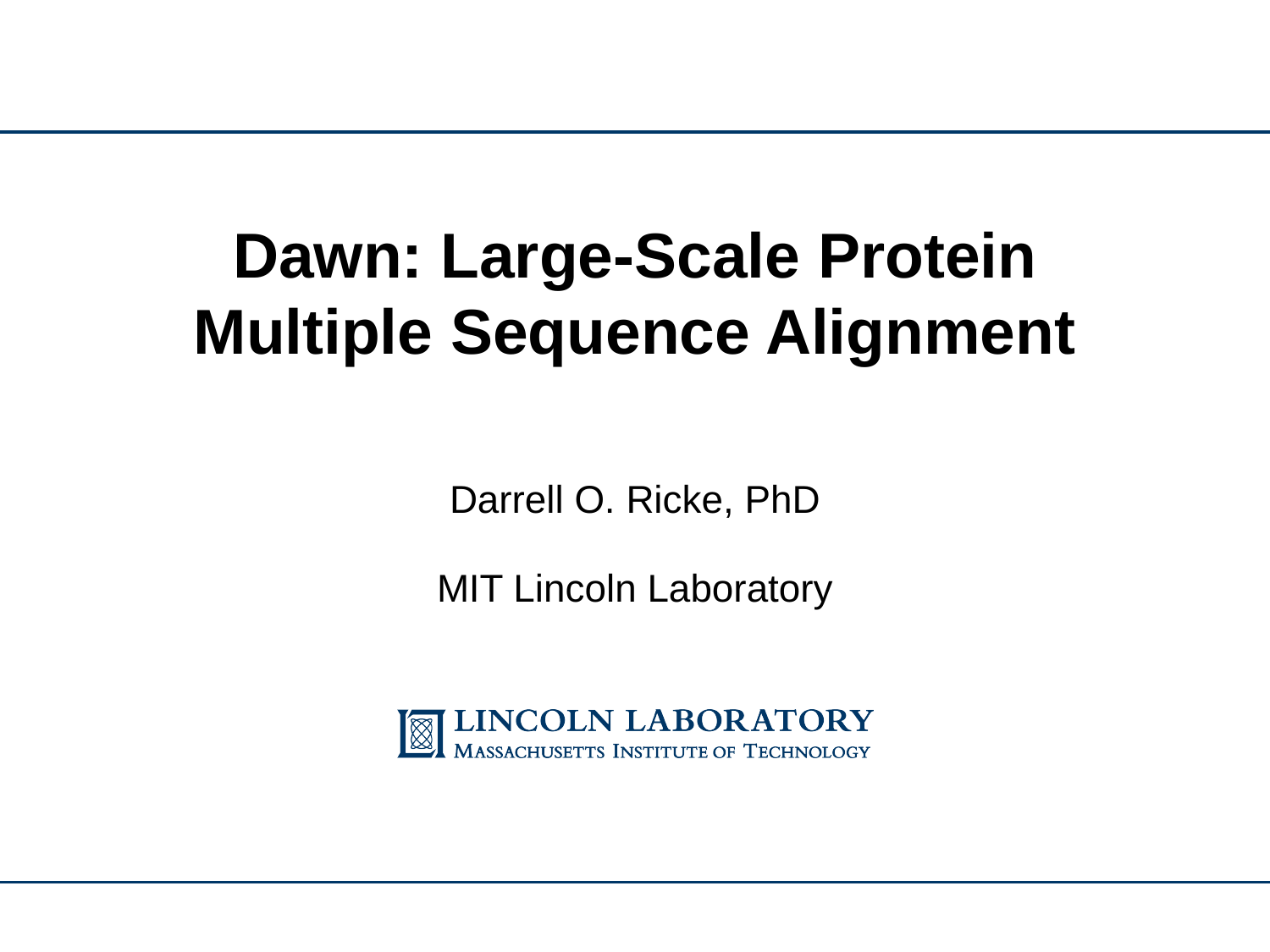

# Dawn: Large-Scale Protein Multiple Sequence Alignment
Darrell O. Ricke, PhD
MIT Lincoln Laboratory